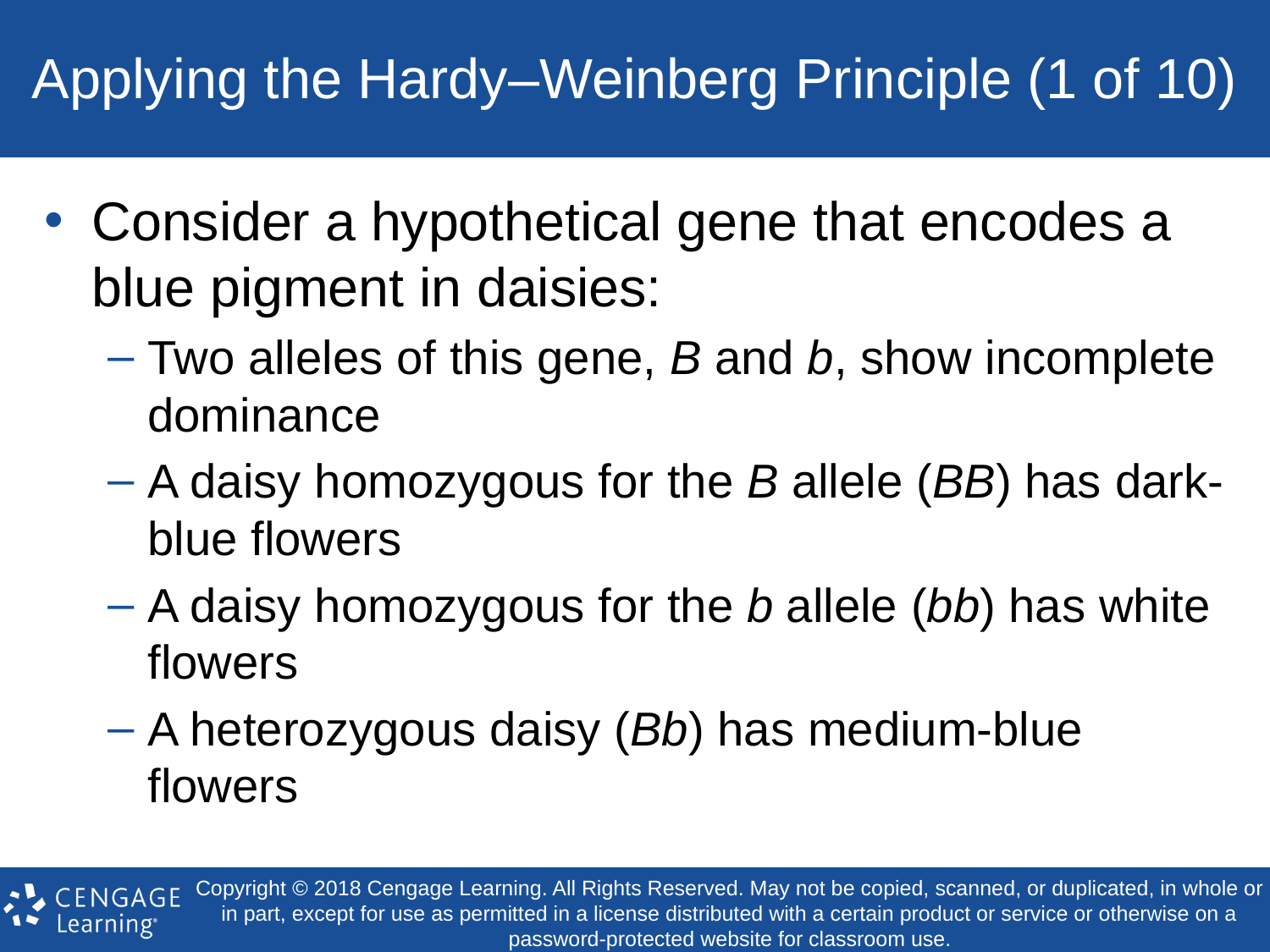

# Applying the Hardy–Weinberg Principle (1 of 10)
Consider a hypothetical gene that encodes a blue pigment in daisies:
Two alleles of this gene, B and b, show incomplete dominance
A daisy homozygous for the B allele (BB) has dark-blue flowers
A daisy homozygous for the b allele (bb) has white flowers
A heterozygous daisy (Bb) has medium-blue flowers